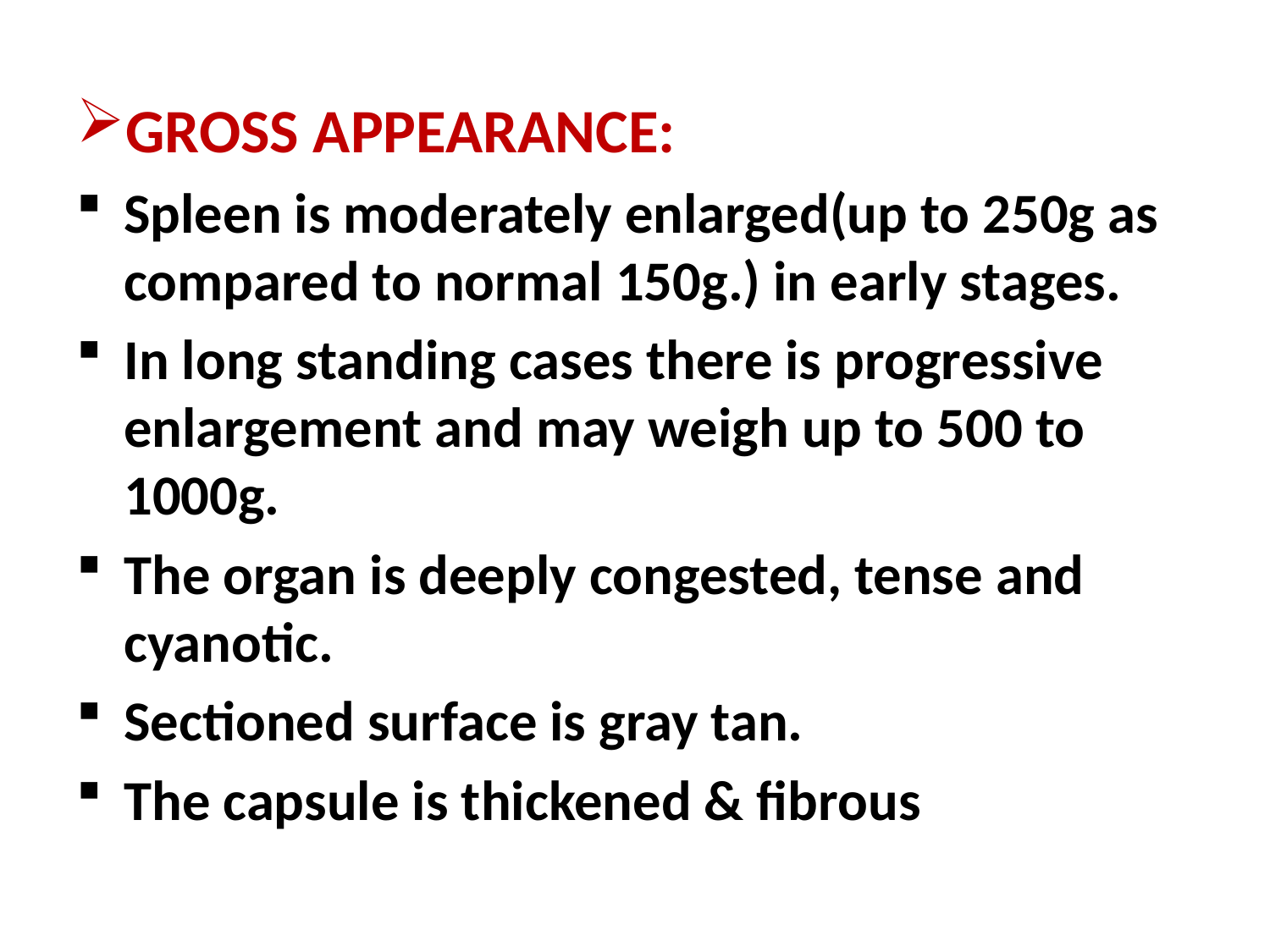

GROSS APPEARANCE:
Spleen is moderately enlarged(up to 250g as compared to normal 150g.) in early stages.
In long standing cases there is progressive enlargement and may weigh up to 500 to 1000g.
The organ is deeply congested, tense and cyanotic.
Sectioned surface is gray tan.
The capsule is thickened & fibrous